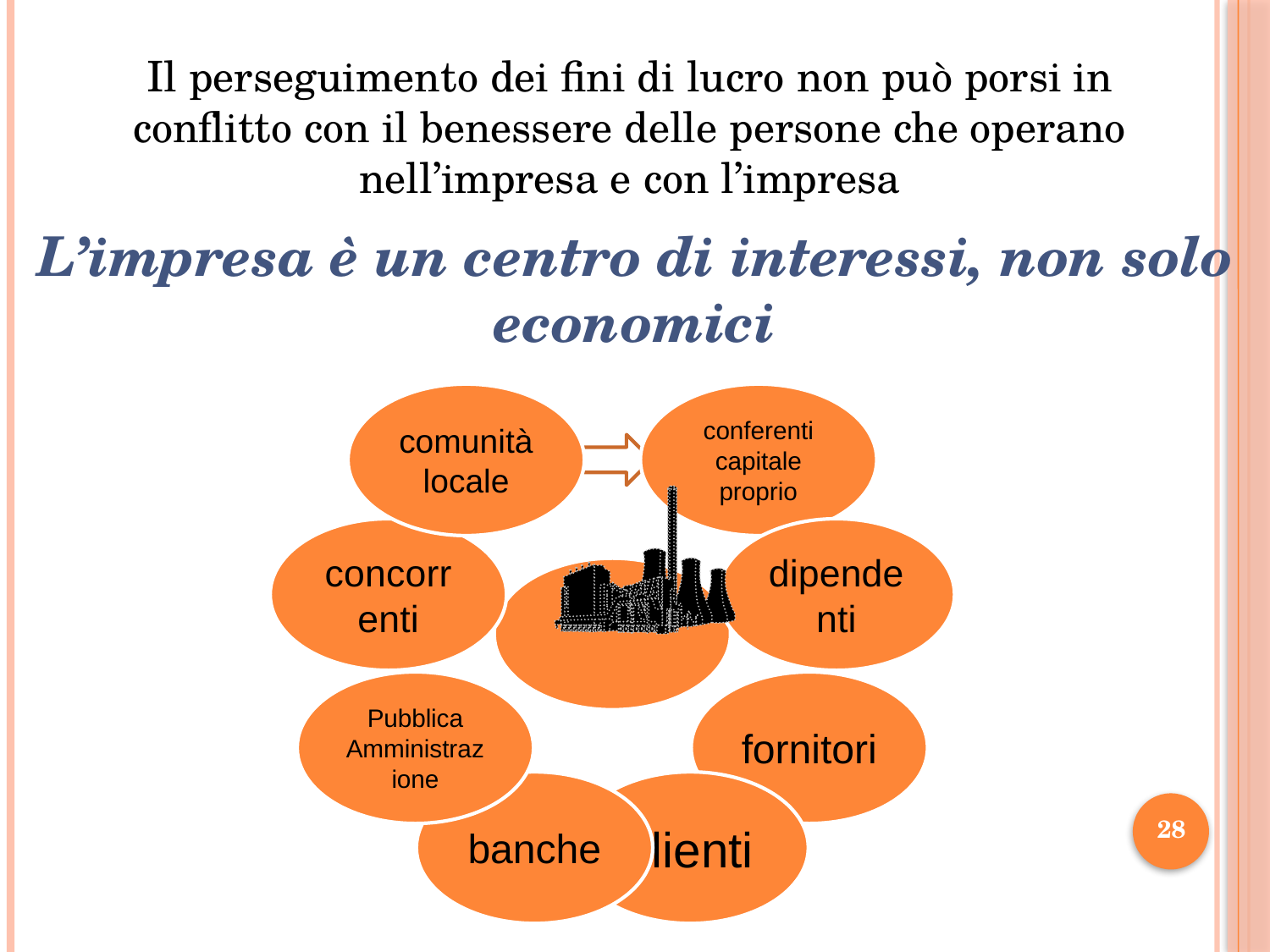

Il perseguimento dei fini di lucro non può porsi in conflitto con il benessere delle persone che operano nell’impresa e con l’impresa
L’impresa è un centro di interessi, non solo economici
IMPRESA
conferenti
capitale
proprio
dipendenti
fornitori
clienti
banche
Pubblica
Amministrazione
concorrenti
comunità
locale

28